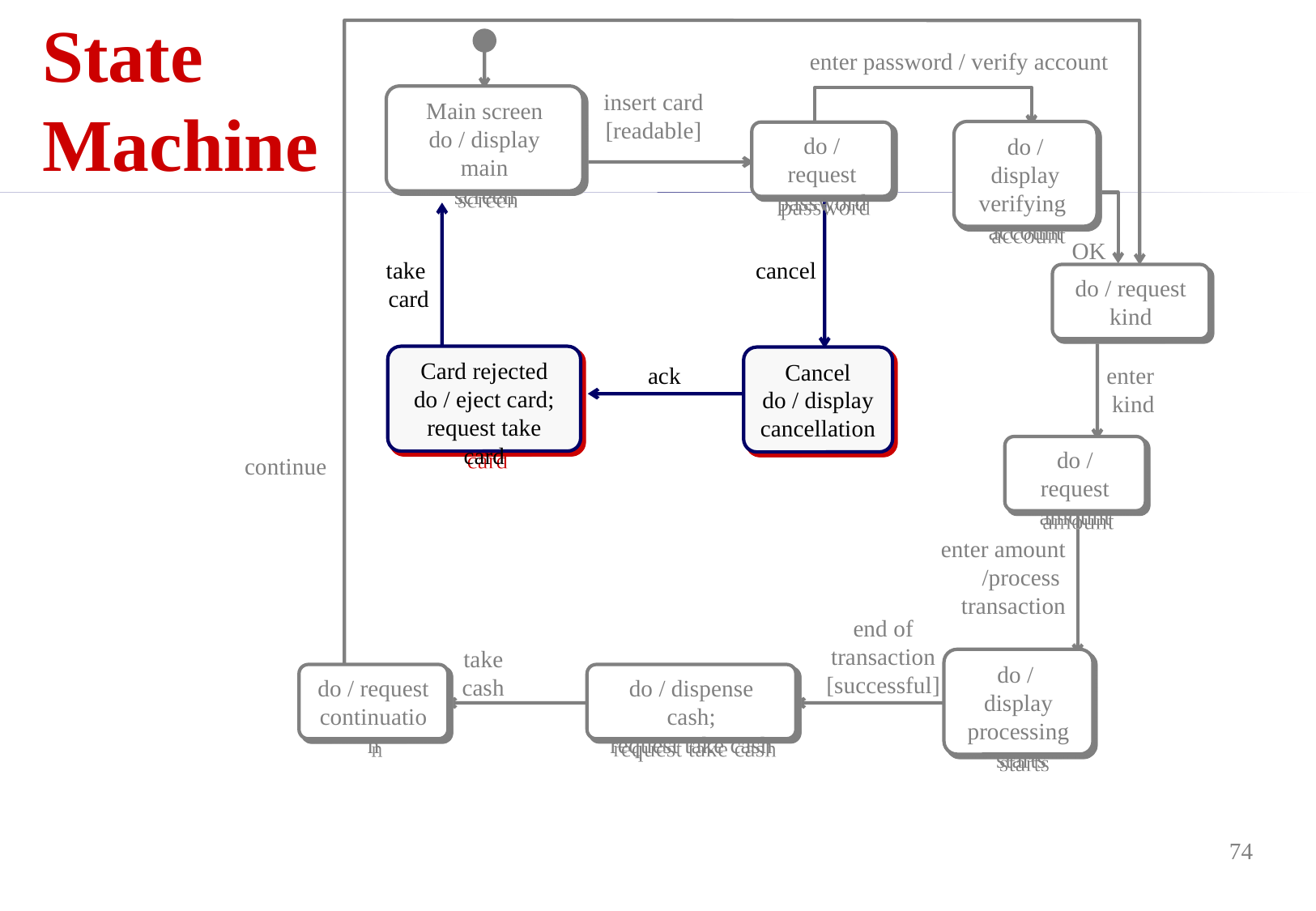

ATM Class
State
Machine

enter password / verify account

insert card
[readable]
Main screen
do / display main
screen
do / display
verifying
account
do / request
password

OK
cancel
take
card

do / request
kind

Card rejected
do / eject card;
request take card
Cancel
do / display
cancellation
ack
enter
 kind

do / request
amount
continue
enter amount
/process
transaction

end of
transaction
[successful]

take
cash
do /  display
processing
 starts
do / request
continuation
do / dispense cash;
request take cash
74